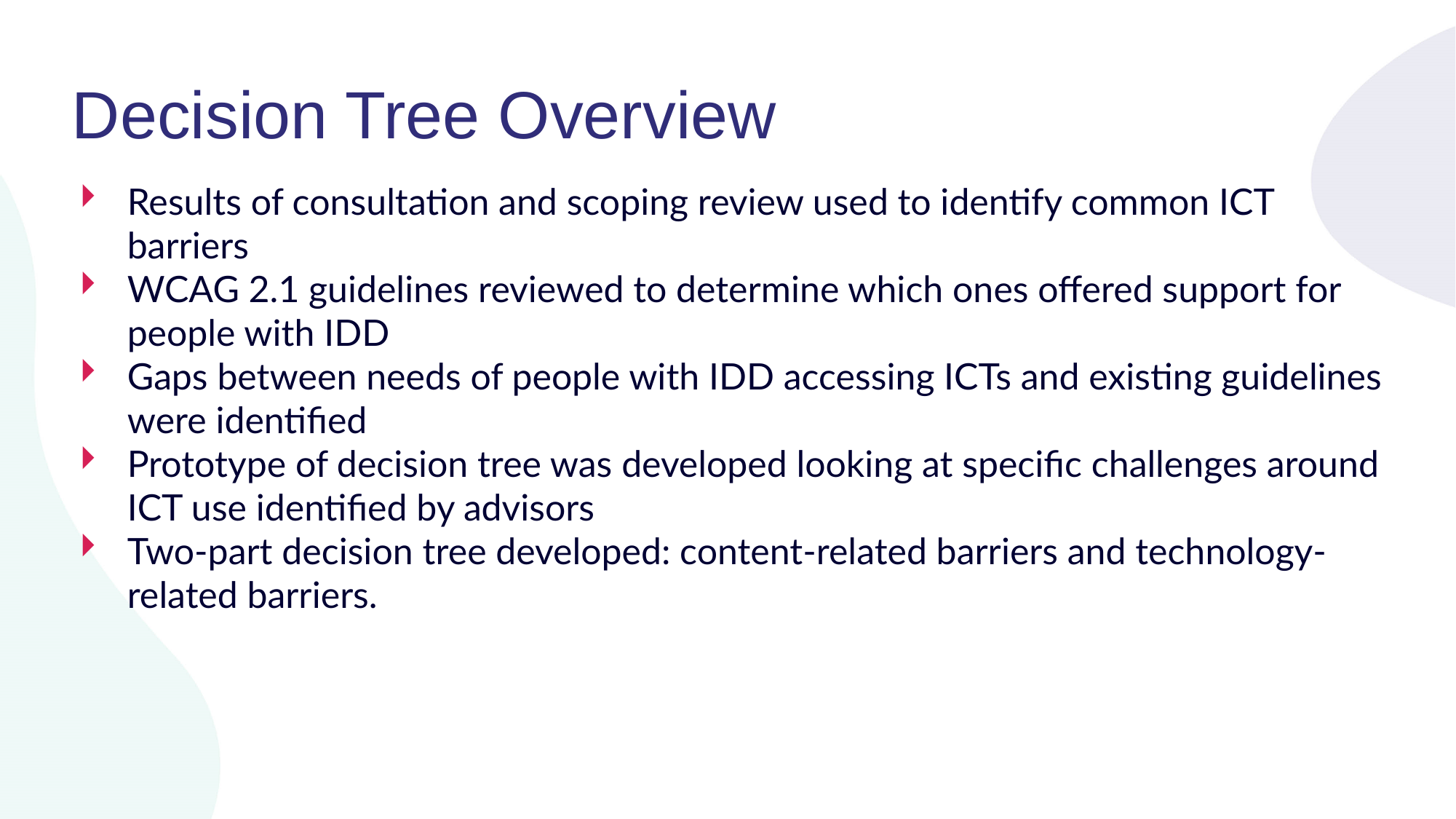

# Decision Tree Overview
Results of consultation and scoping review used to identify common ICT barriers
WCAG 2.1 guidelines reviewed to determine which ones offered support for people with IDD
Gaps between needs of people with IDD accessing ICTs and existing guidelines were identified
Prototype of decision tree was developed looking at specific challenges around ICT use identified by advisors
Two-part decision tree developed: content-related barriers and technology-related barriers.